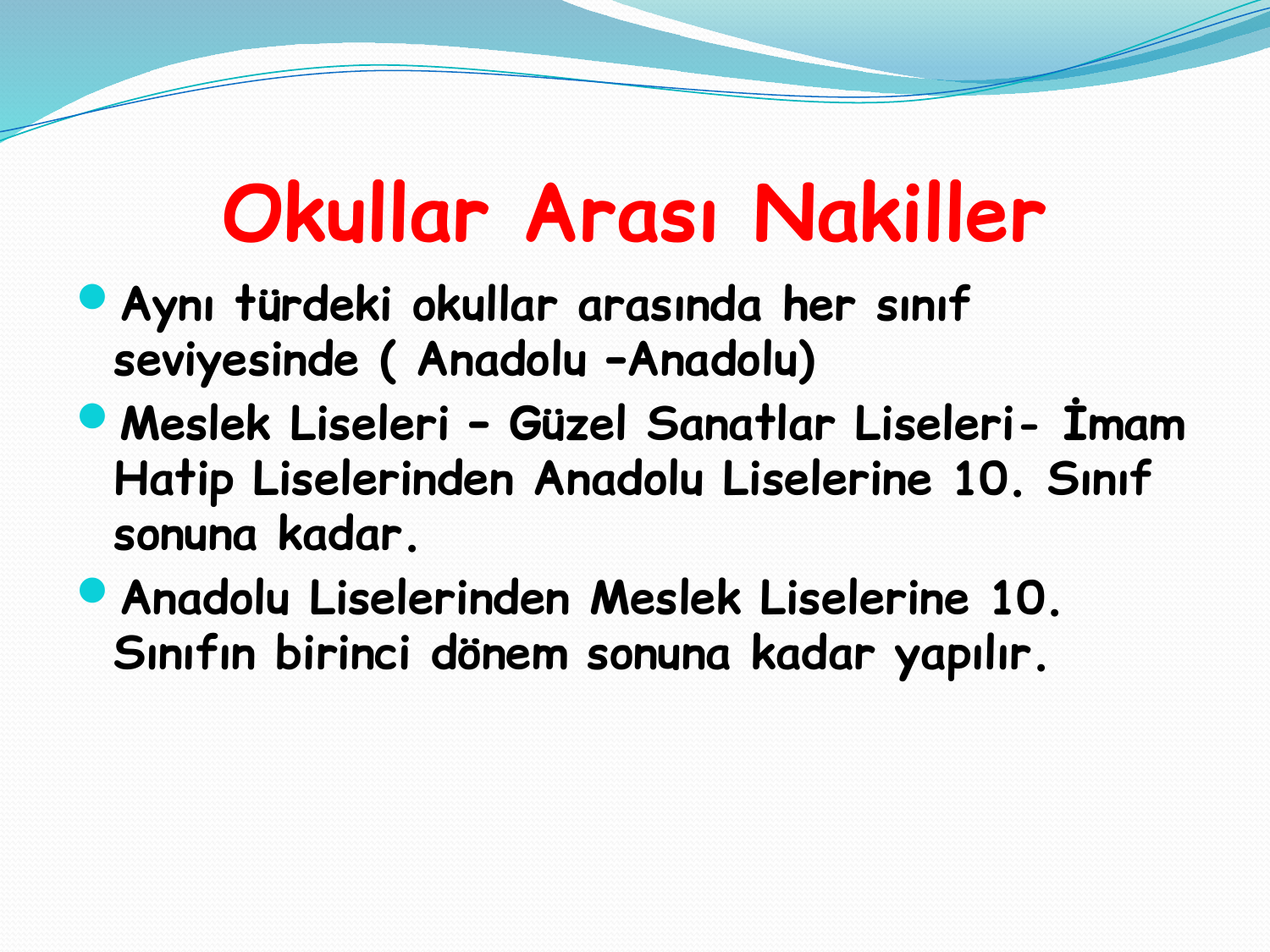

# Okullar Arası Nakiller
Aynı türdeki okullar arasında her sınıf seviyesinde ( Anadolu –Anadolu)
Meslek Liseleri – Güzel Sanatlar Liseleri- İmam Hatip Liselerinden Anadolu Liselerine 10. Sınıf sonuna kadar.
Anadolu Liselerinden Meslek Liselerine 10. Sınıfın birinci dönem sonuna kadar yapılır.